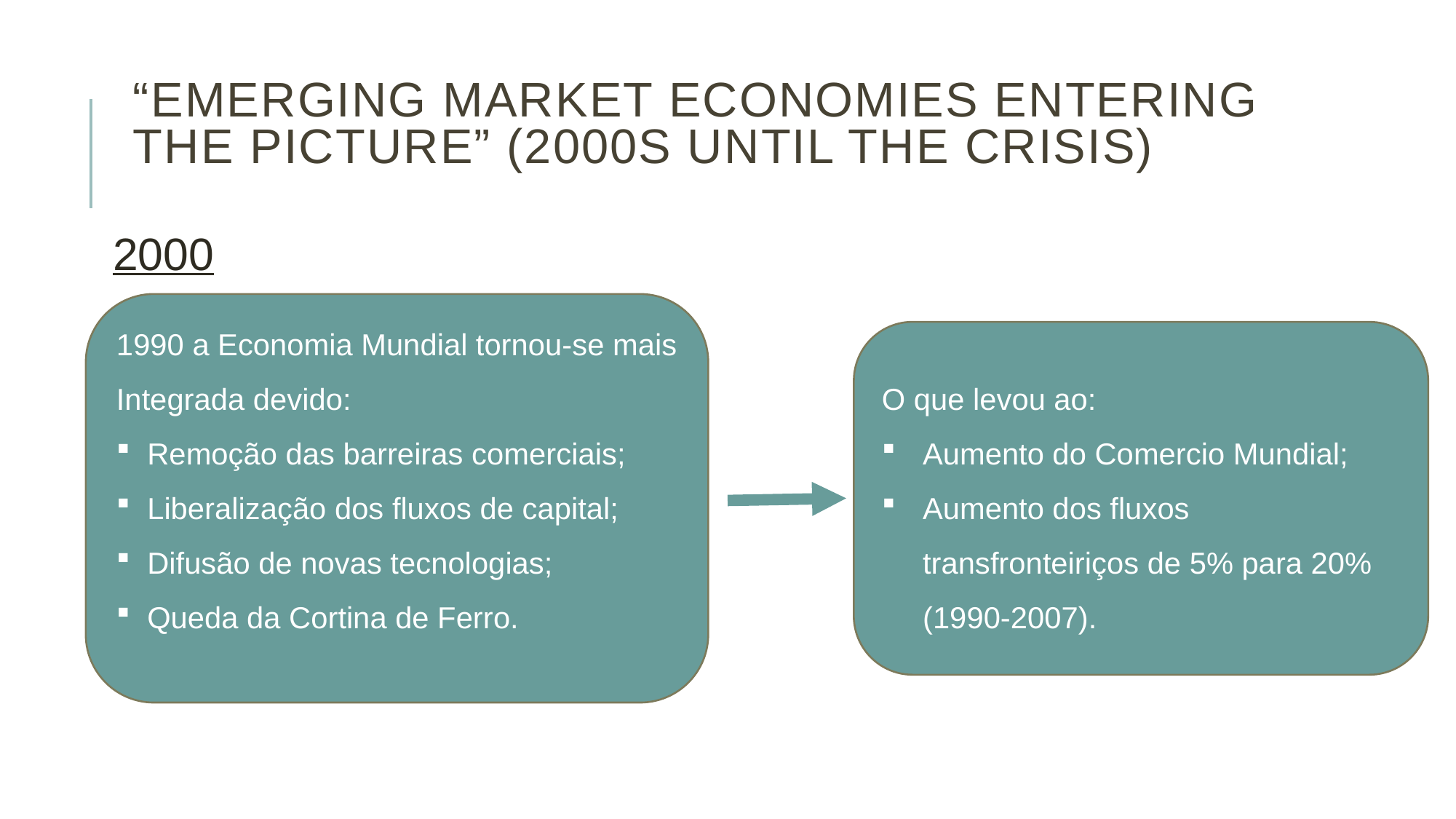

# “Emerging market economies entering the picture” (2000s until the crisis)
2000
1990 a Economia Mundial tornou-se mais Integrada devido:
  Remoção das barreiras comerciais;
  Liberalização dos fluxos de capital;
  Difusão de novas tecnologias;
  Queda da Cortina de Ferro.

O que levou ao:
Aumento do Comercio Mundial;
Aumento dos fluxos transfronteiriços de 5% para 20% (1990-2007).